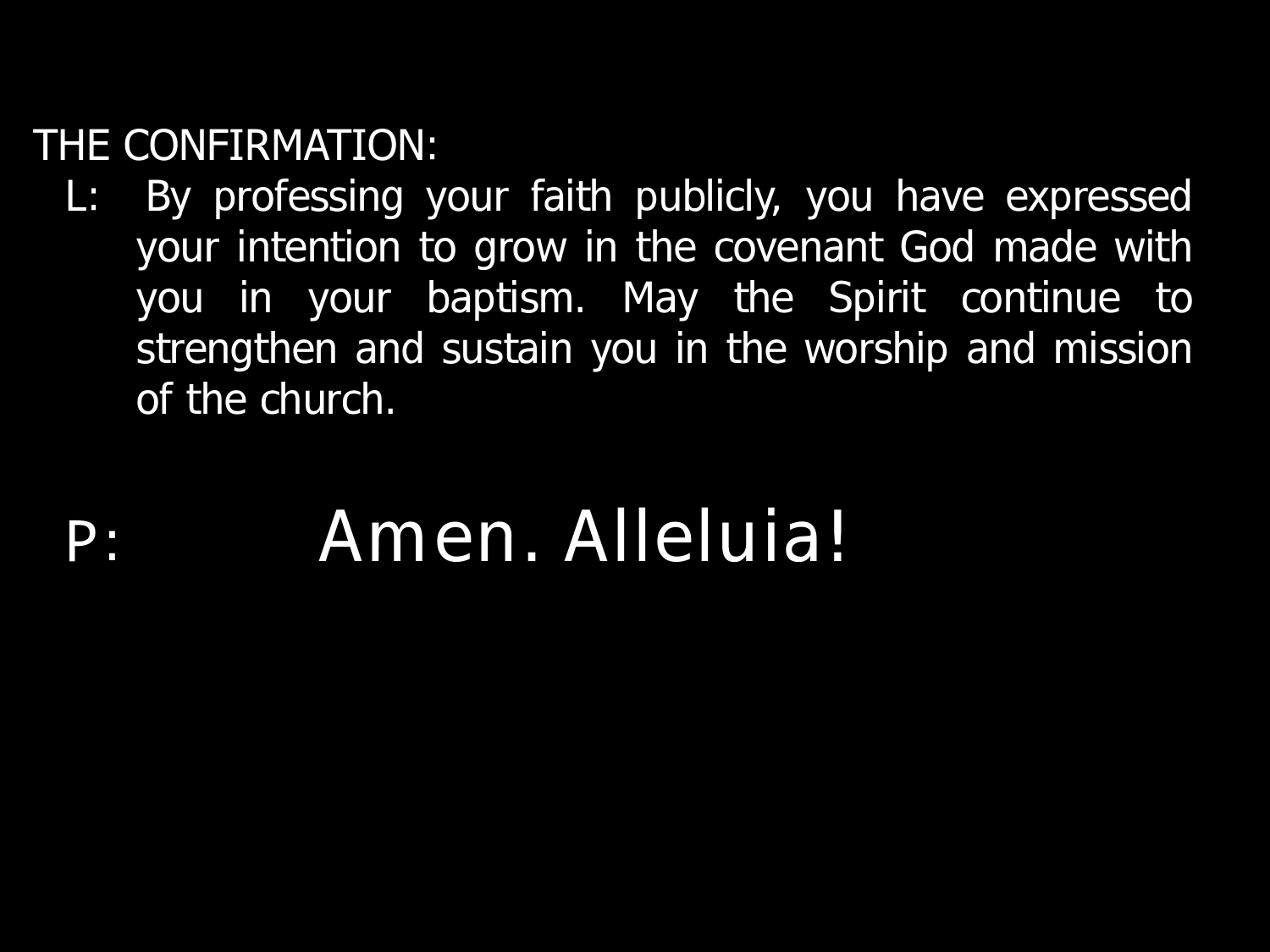

THE CONFIRMATION:
L: 	By professing your faith publicly, you have expressed your intention to grow in the covenant God made with you in your baptism. May the Spirit continue to strengthen and sustain you in the worship and mission of the church.

P:	Amen. Alleluia!